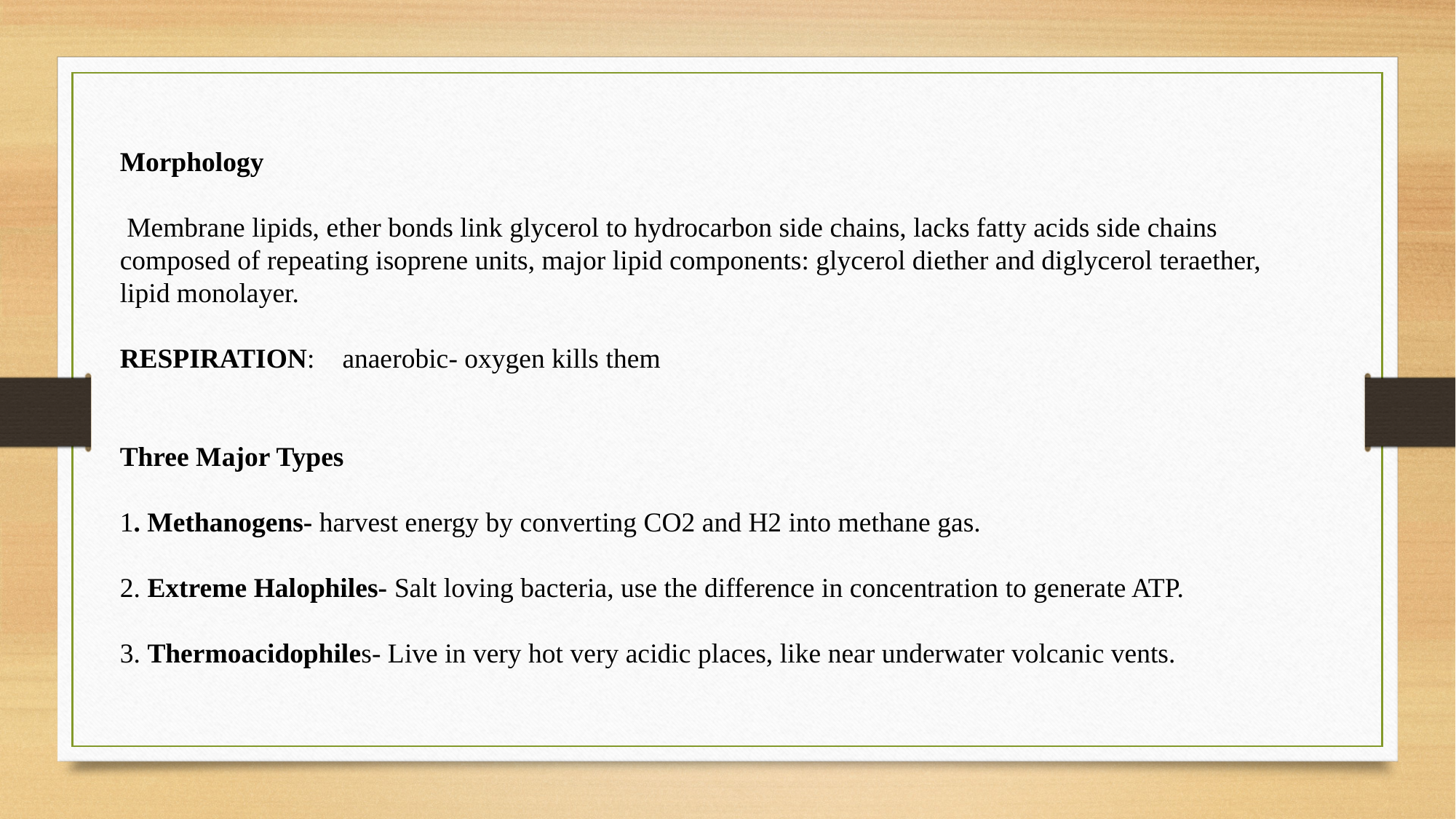

Morphology

 Membrane lipids, ether bonds link glycerol to hydrocarbon side chains, lacks fatty acids side chains composed of repeating isoprene units, major lipid components: glycerol diether and diglycerol teraether, lipid monolayer.

RESPIRATION:    anaerobic- oxygen kills them

Three Major Types

1. Methanogens- harvest energy by converting CO2 and H2 into methane gas.

2. Extreme Halophiles- Salt loving bacteria, use the difference in concentration to generate ATP.

3. Thermoacidophiles- Live in very hot very acidic places, like near underwater volcanic vents.